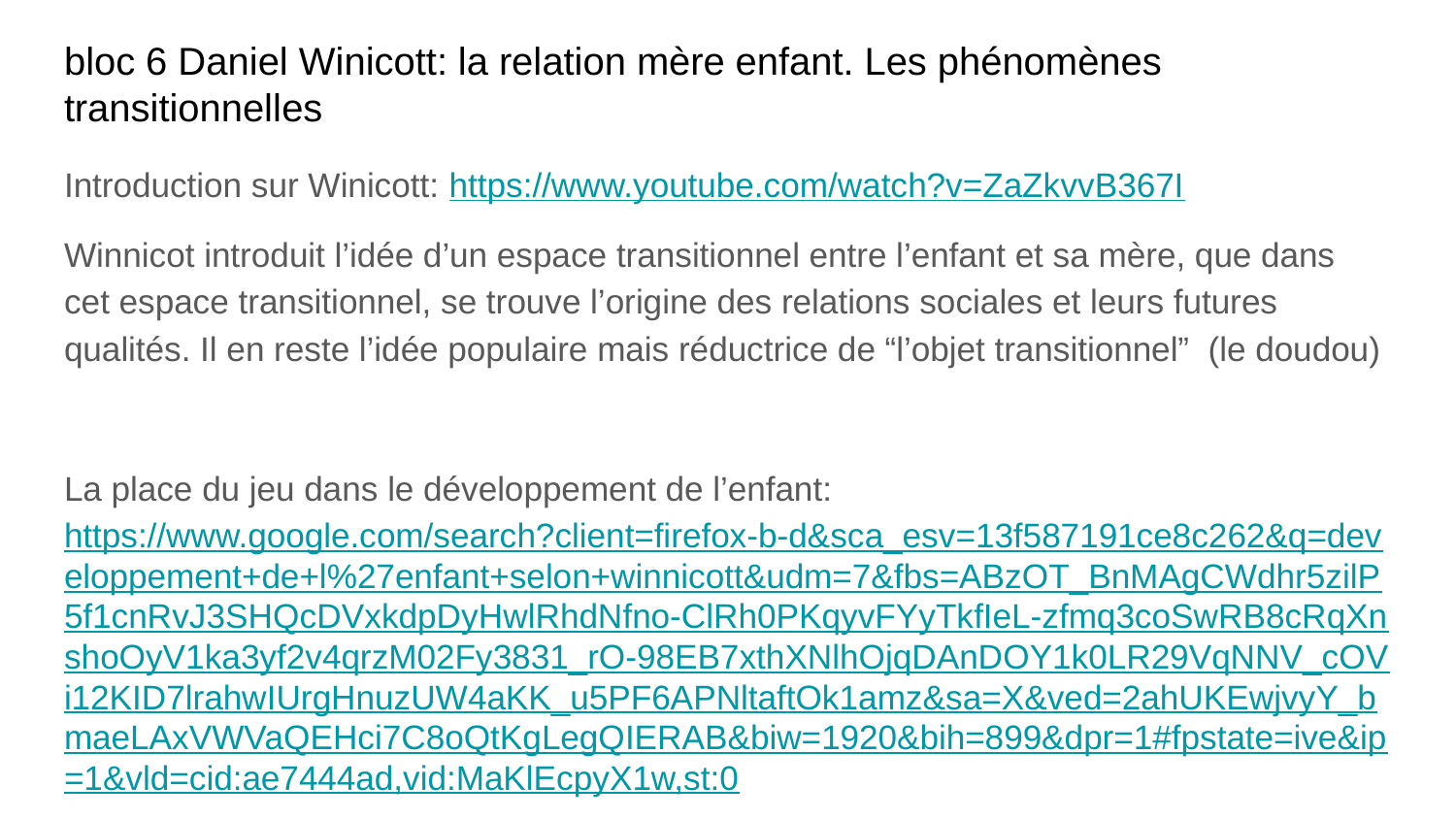

# bloc 6 Daniel Winicott: la relation mère enfant. Les phénomènes transitionnelles
Introduction sur Winicott: https://www.youtube.com/watch?v=ZaZkvvB367I
Winnicot introduit l’idée d’un espace transitionnel entre l’enfant et sa mère, que dans cet espace transitionnel, se trouve l’origine des relations sociales et leurs futures qualités. Il en reste l’idée populaire mais réductrice de “l’objet transitionnel”  (le doudou)

La place du jeu dans le développement de l’enfant: https://www.google.com/search?client=firefox-b-d&sca_esv=13f587191ce8c262&q=developpement+de+l%27enfant+selon+winnicott&udm=7&fbs=ABzOT_BnMAgCWdhr5zilP5f1cnRvJ3SHQcDVxkdpDyHwlRhdNfno-ClRh0PKqyvFYyTkfIeL-zfmq3coSwRB8cRqXnshoOyV1ka3yf2v4qrzM02Fy3831_rO-98EB7xthXNlhOjqDAnDOY1k0LR29VqNNV_cOVi12KID7lrahwIUrgHnuzUW4aKK_u5PF6APNltaftOk1amz&sa=X&ved=2ahUKEwjvyY_bmaeLAxVWVaQEHci7C8oQtKgLegQIERAB&biw=1920&bih=899&dpr=1#fpstate=ive&ip=1&vld=cid:ae7444ad,vid:MaKlEcpyX1w,st:0

Donald W. Winnicott et la "mère suffisamment bonne" | France Culture